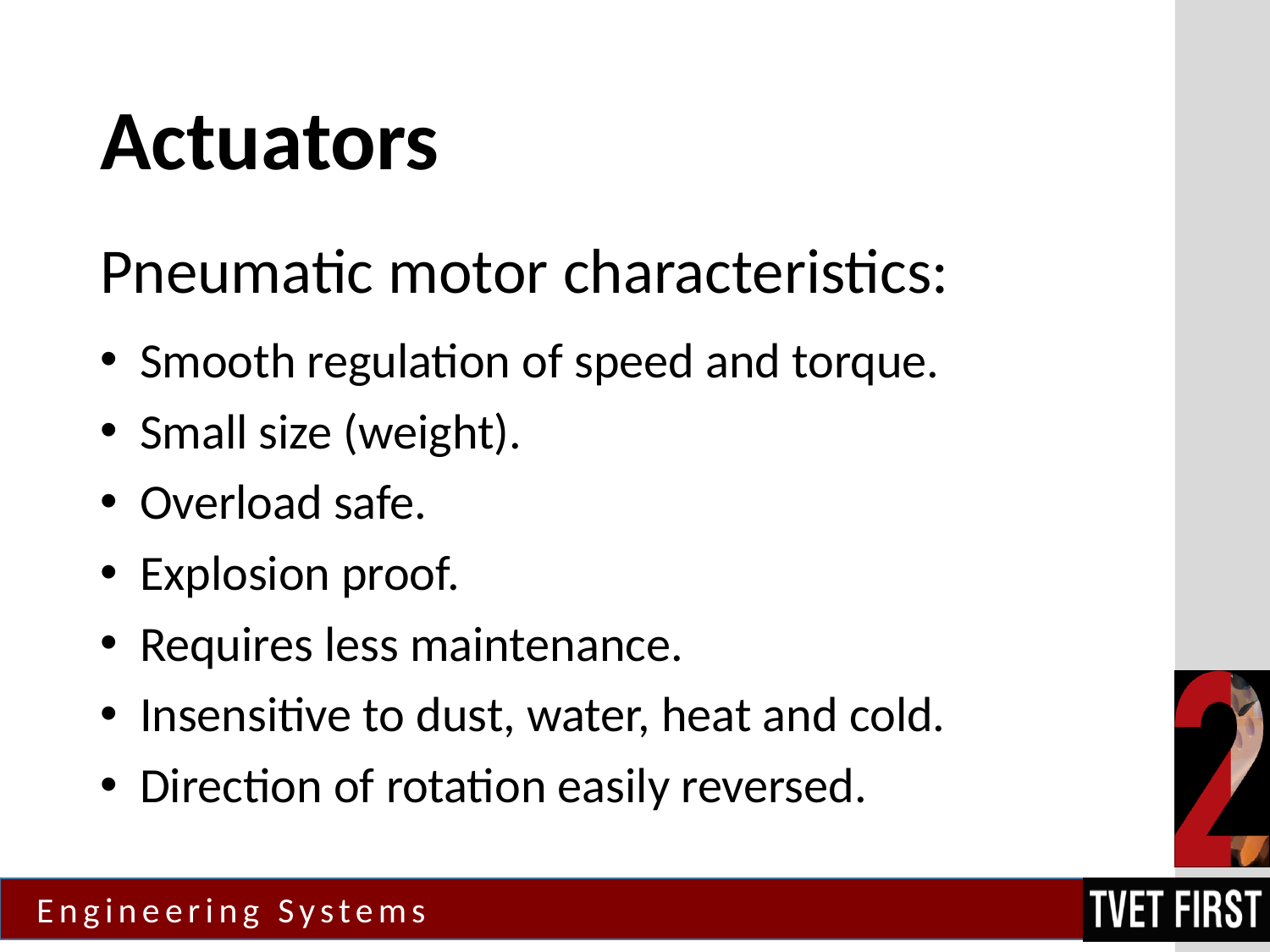

# Actuators
Pneumatic motor characteristics:
Smooth regulation of speed and torque.
Small size (weight).
Overload safe.
Explosion proof.
Requires less maintenance.
Insensitive to dust, water, heat and cold.
Direction of rotation easily reversed.